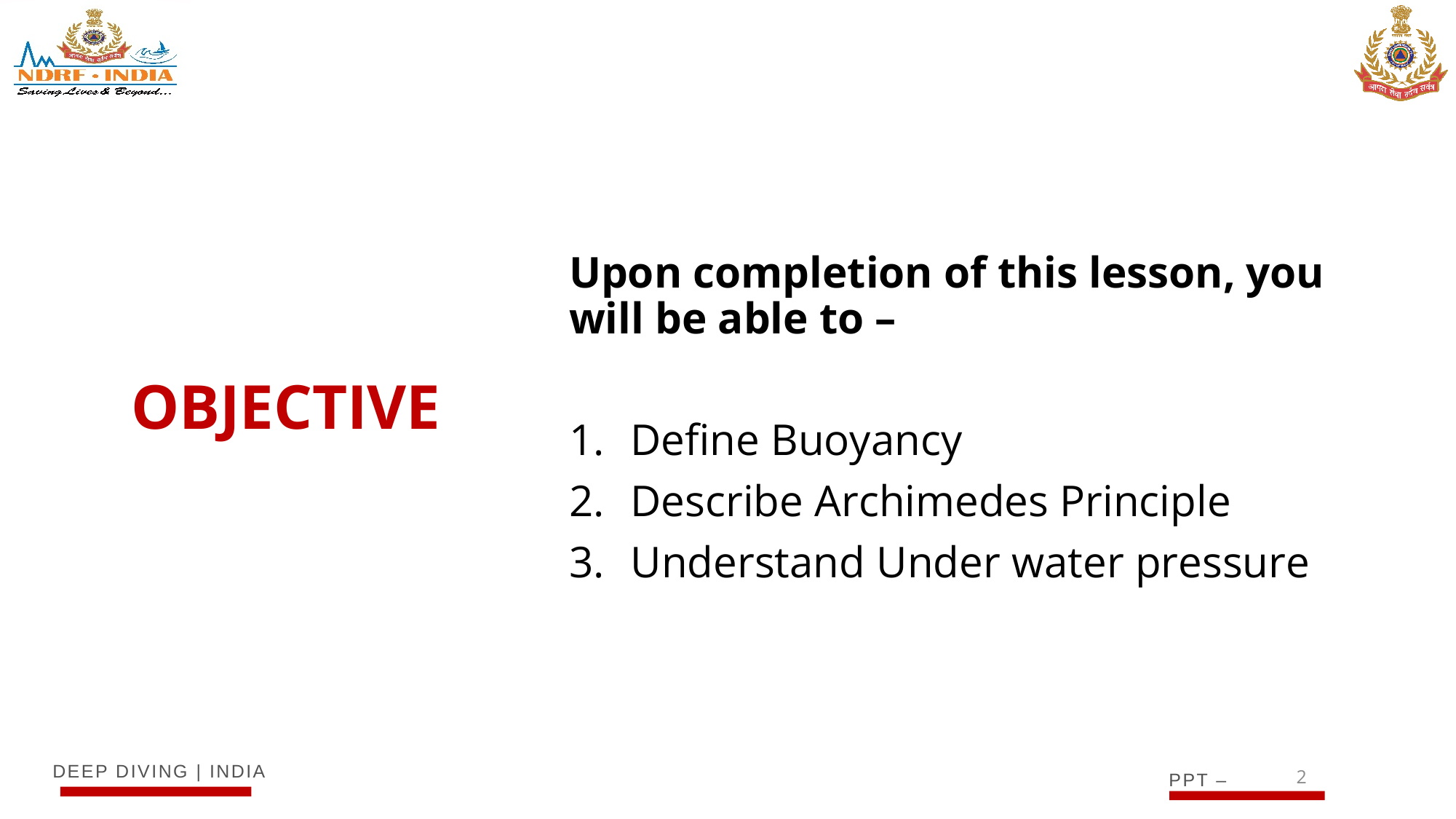

Upon completion of this lesson, you will be able to –

Define Buoyancy
Describe Archimedes Principle
Understand Under water pressure
# OBJECTIVE
2